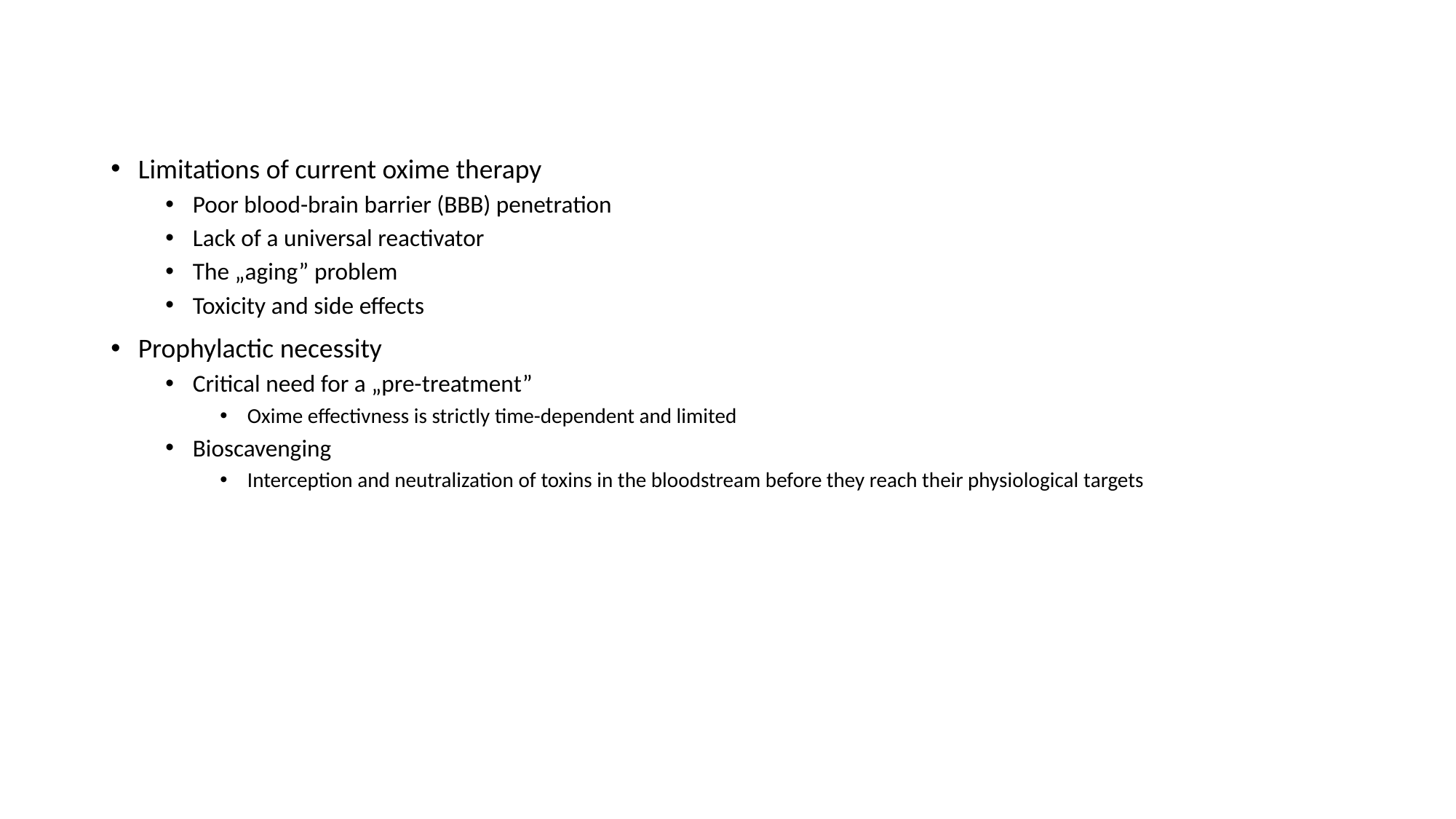

Limitations of current oxime therapy
Poor blood-brain barrier (BBB) penetration
Lack of a universal reactivator
The „aging” problem
Toxicity and side effects
Prophylactic necessity
Critical need for a „pre-treatment”
Oxime effectivness is strictly time-dependent and limited
Bioscavenging
Interception and neutralization of toxins in the bloodstream before they reach their physiological targets